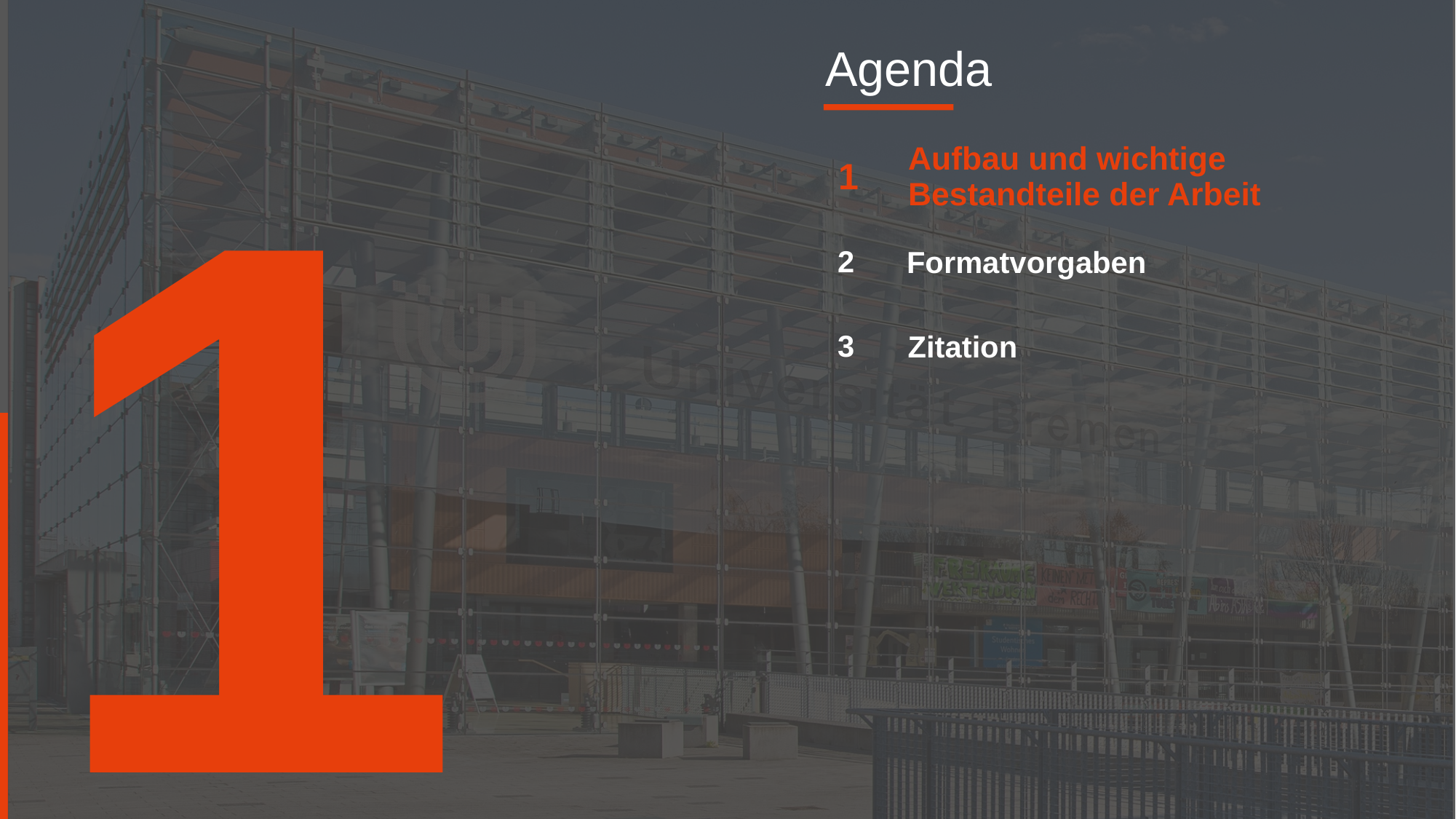

1
Aufbau und wichtige Bestandteile der Arbeit
1
2
Formatvorgaben
3
Zitation